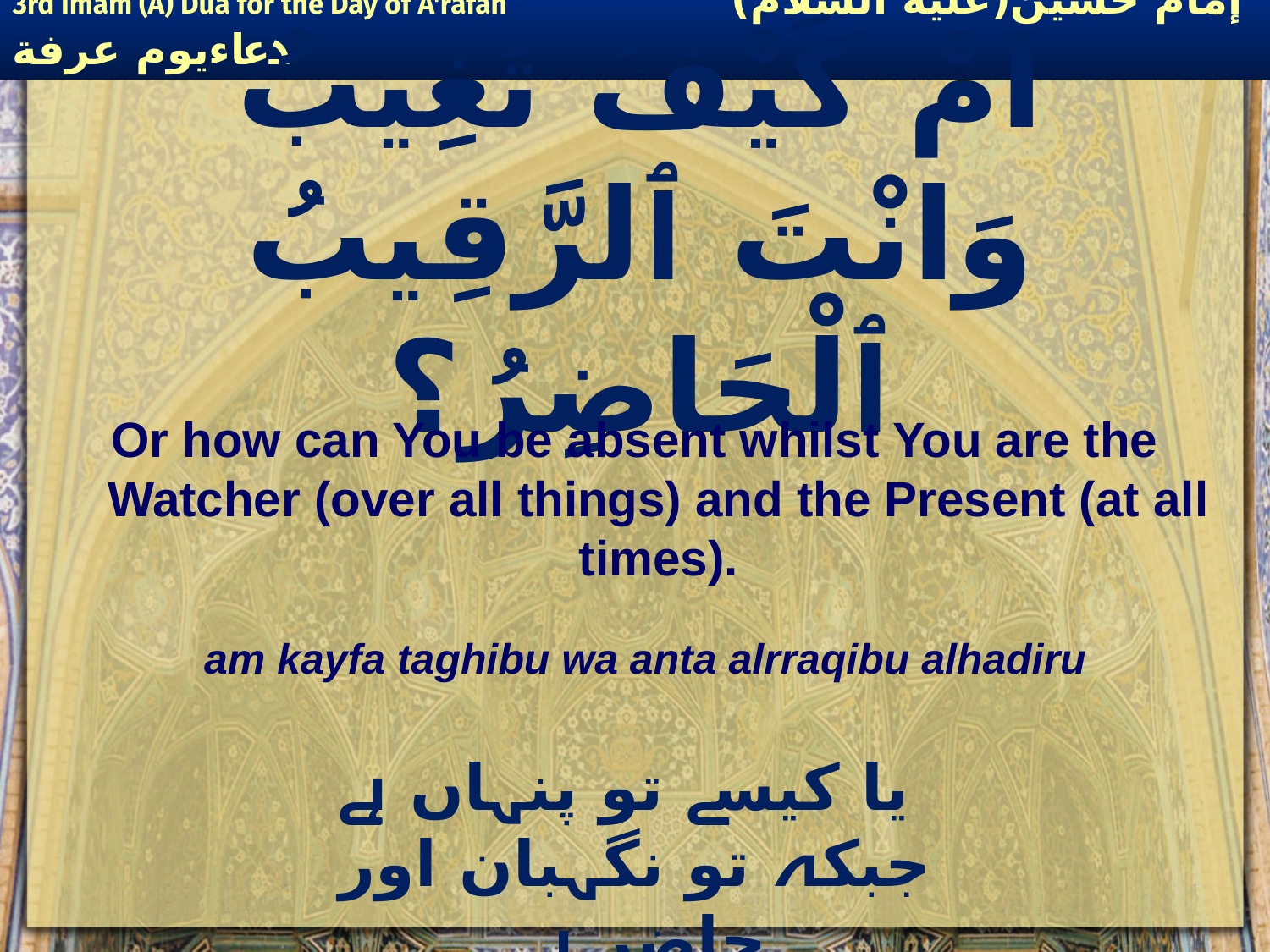

# امْ كَيْفَ تَغِيبُ وَانْتَ ٱلرَّقِيبُ ٱلْحَاضِرُ؟
Or how can You be absent whilst You are the Watcher (over all things) and the Present (at all times).
am kayfa taghibu wa anta alrraqibu alhadiru
 یا کیسے تو پنہاں ہے جبکہ تو نگہبان اور حاضر ہے